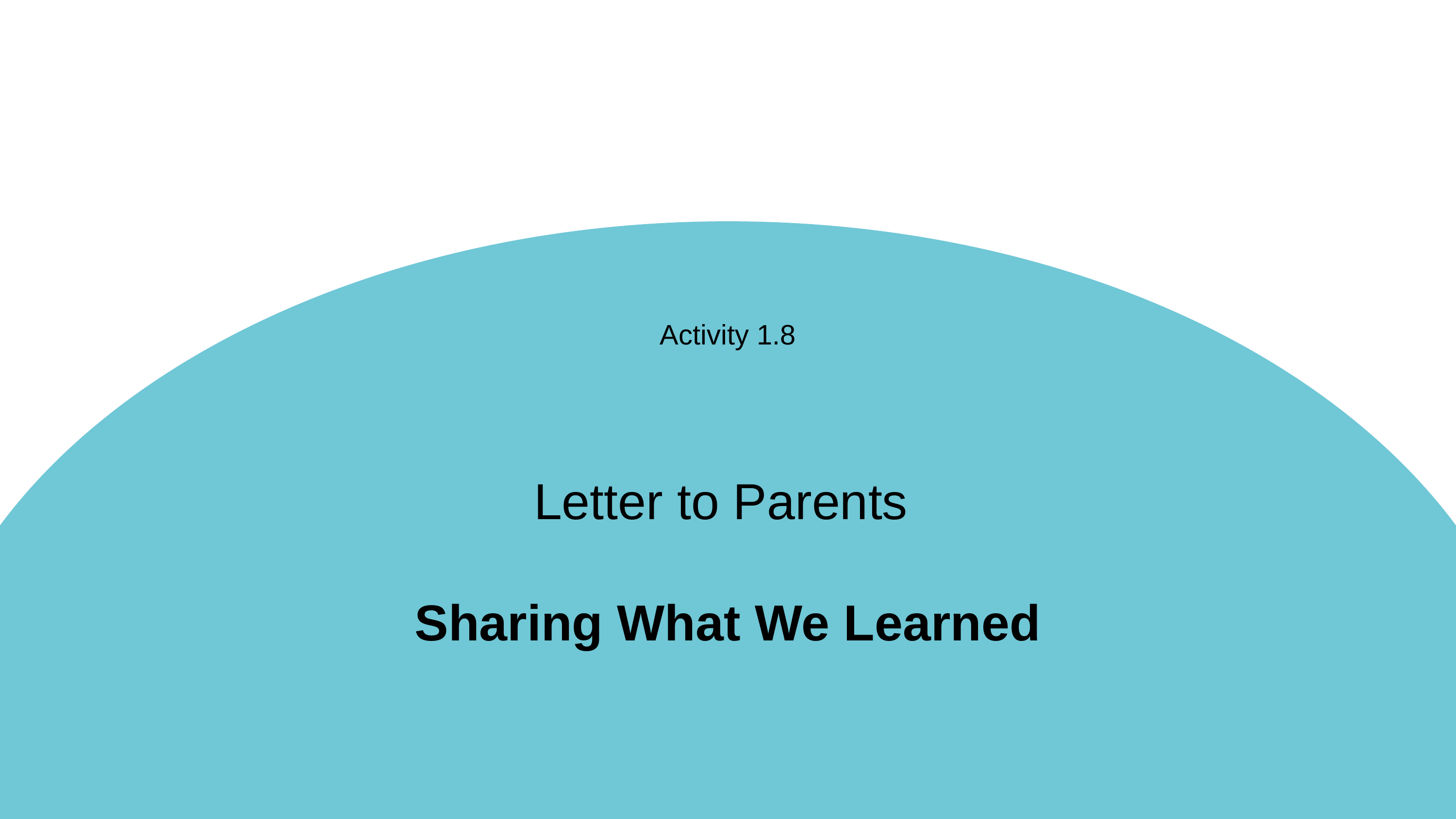

Activity 1.8
Letter to Parents

Sharing What We Learned